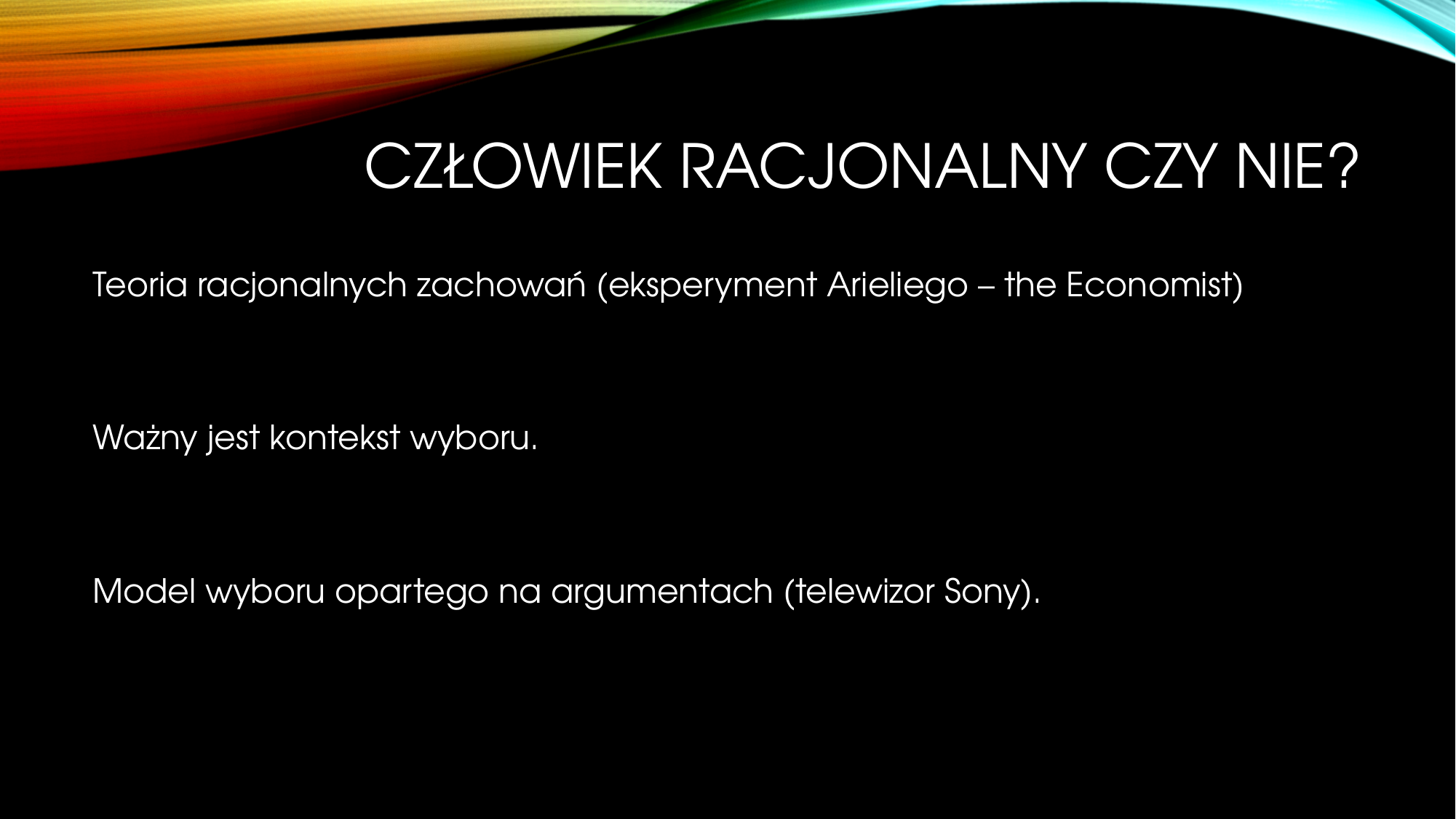

# Człowiek Racjonalny czy nie?
Teoria racjonalnych zachowań (eksperyment Arieliego – the Economist)

Ważny jest kontekst wyboru.

Model wyboru opartego na argumentach (telewizor Sony).